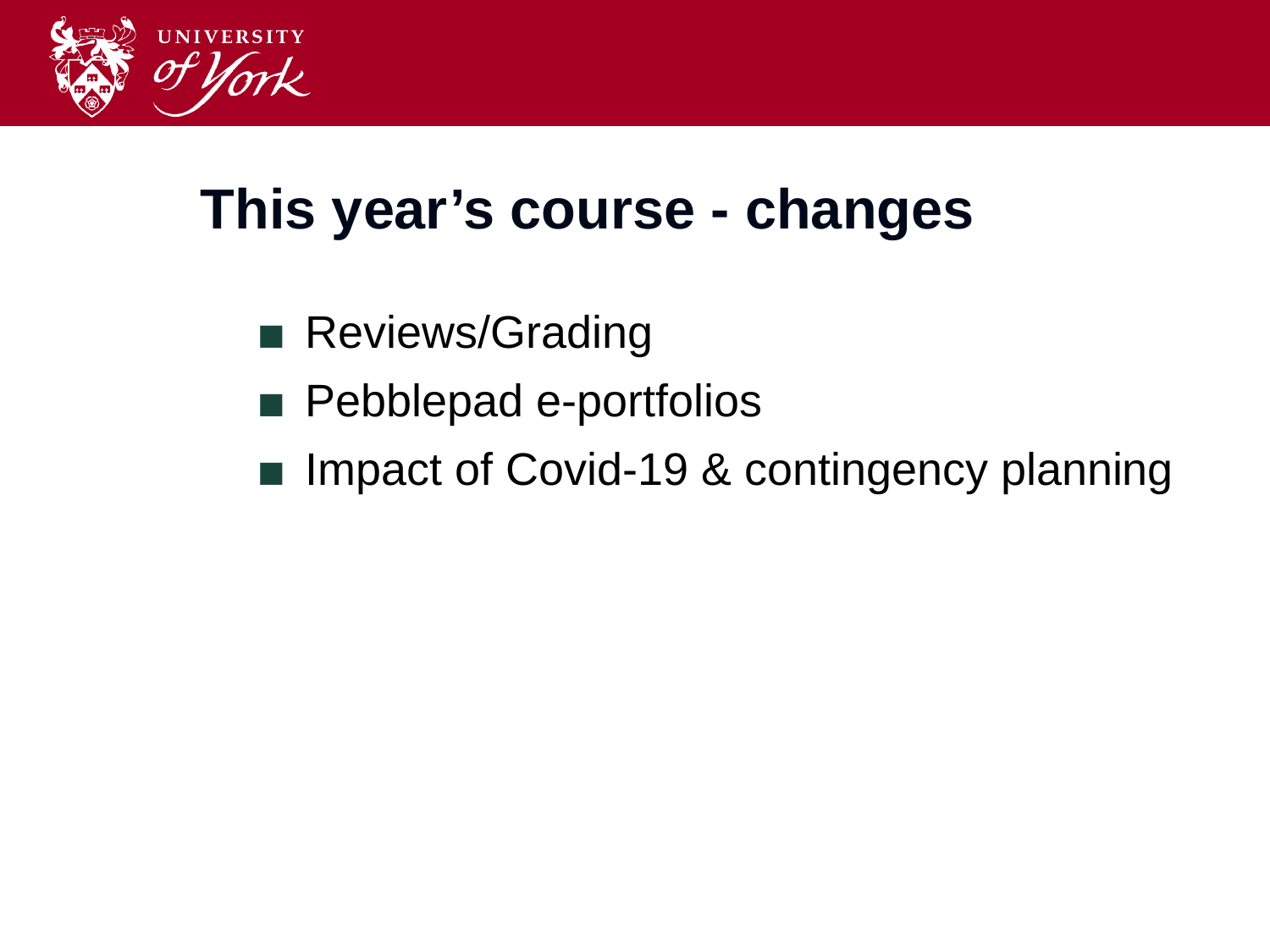

# This year’s course - changes
Reviews/Grading
Pebblepad e-portfolios
Impact of Covid-19 & contingency planning